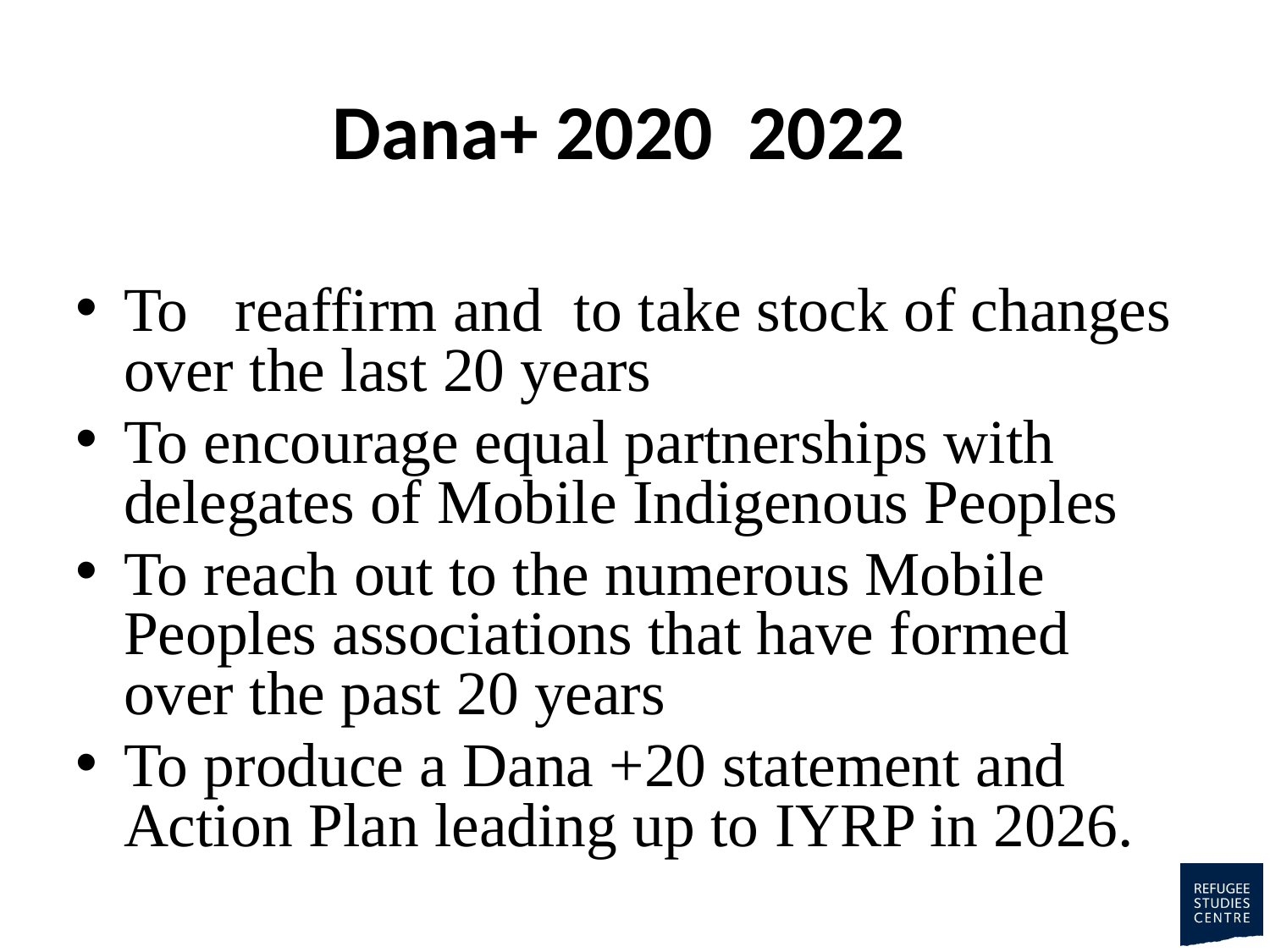

Dana+ 2020  2022

To   reaffirm and  to take stock of changes over the last 20 years
To encourage equal partnerships with delegates of Mobile Indigenous Peoples
To reach out to the numerous Mobile Peoples associations that have formed over the past 20 years
To produce a Dana +20 statement and Action Plan leading up to IYRP in 2026.